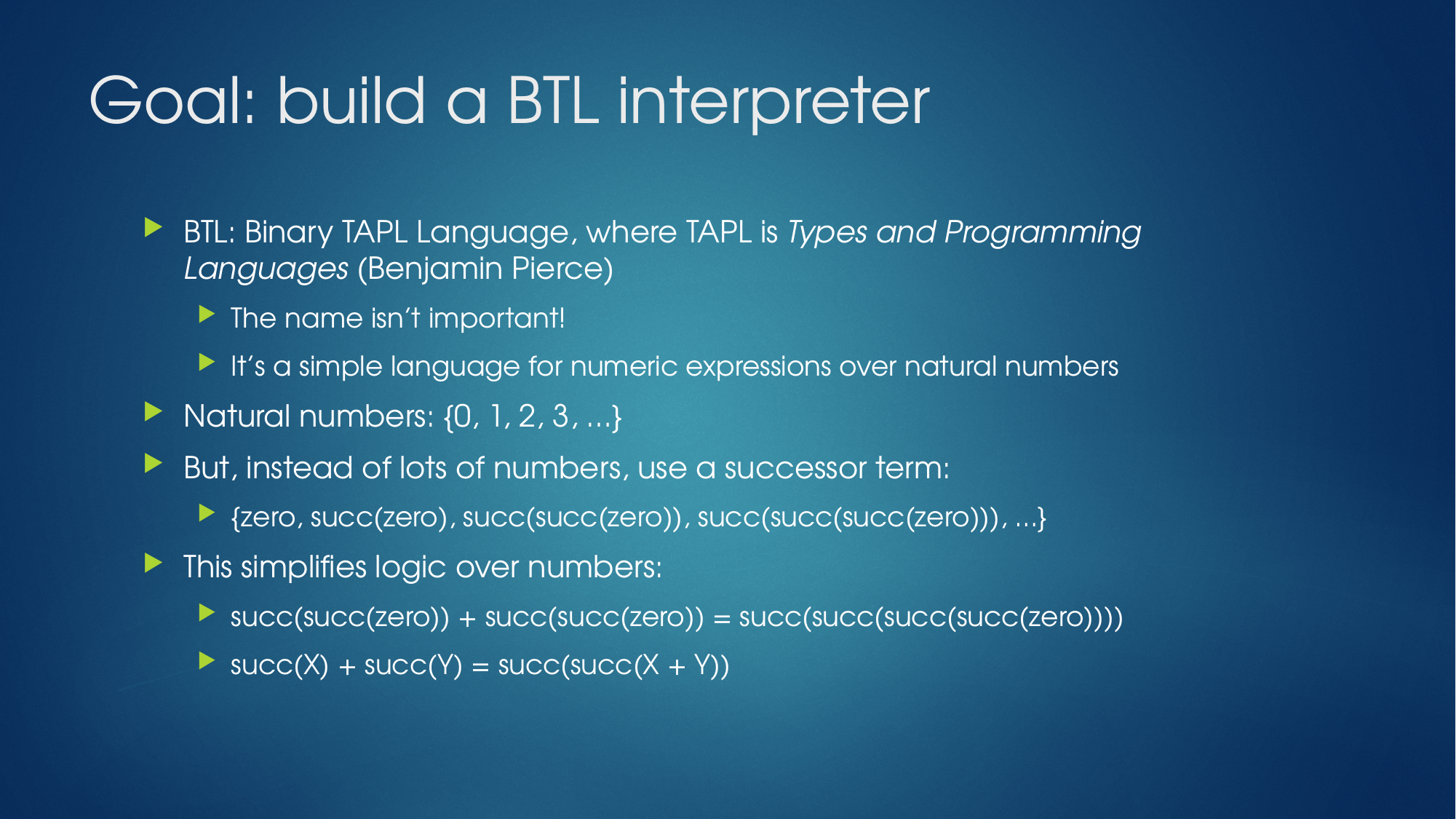

# Goal: build a BTL interpreter
BTL: Binary TAPL Language, where TAPL is Types and Programming Languages (Benjamin Pierce)
The name isn’t important!
It’s a simple language for numeric expressions over natural numbers
Natural numbers: {0, 1, 2, 3, …}
But, instead of lots of numbers, use a successor term:
{zero, succ(zero), succ(succ(zero)), succ(succ(succ(zero))), …}
This simplifies logic over numbers:
succ(succ(zero)) + succ(succ(zero)) = succ(succ(succ(succ(zero))))
succ(X) + succ(Y) = succ(succ(X + Y))